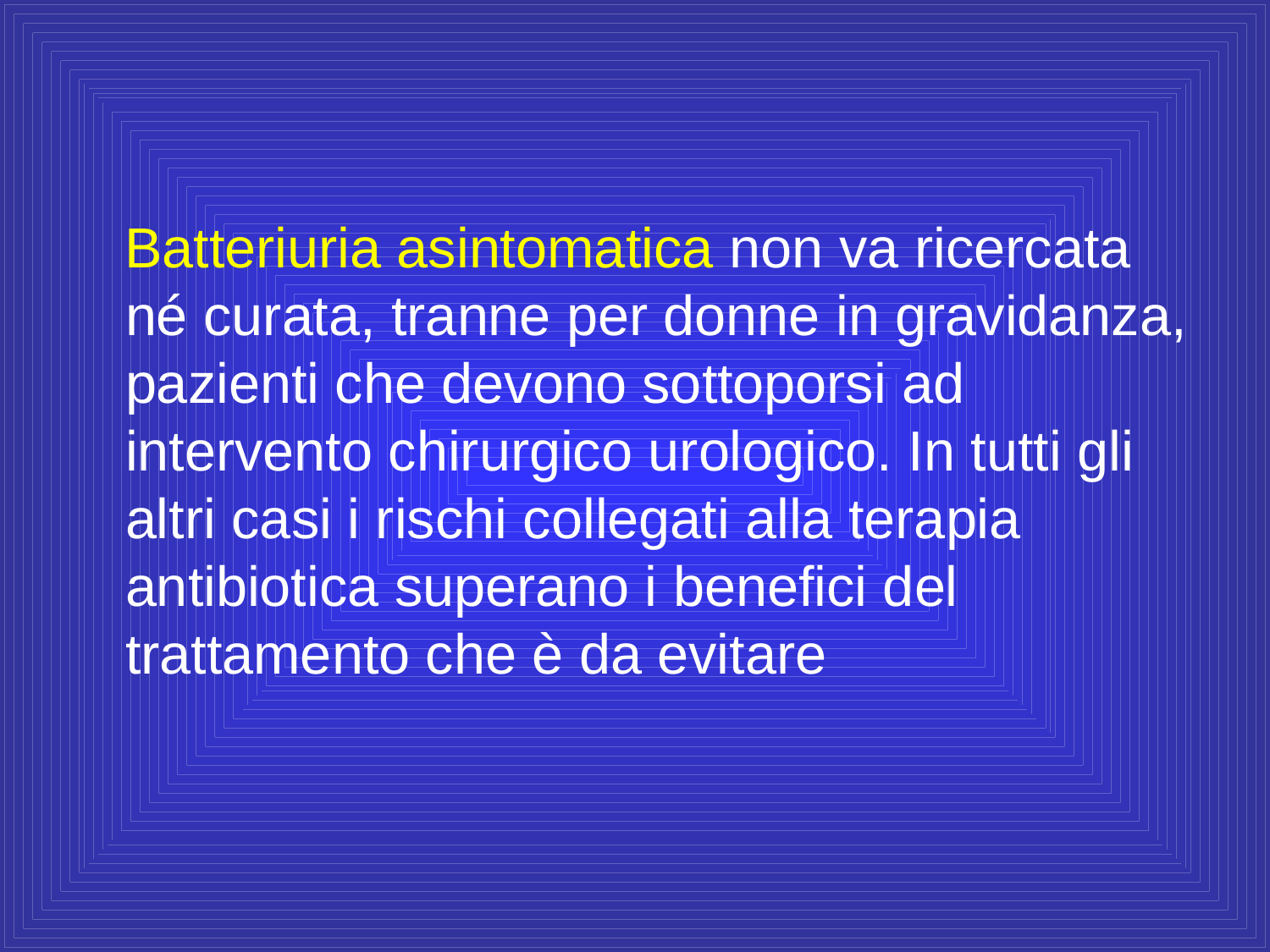

Batteriuria asintomatica non va ricercata né curata, tranne per donne in gravidanza, pazienti che devono sottoporsi ad intervento chirurgico urologico. In tutti gli altri casi i rischi collegati alla terapia antibiotica superano i benefici del trattamento che è da evitare